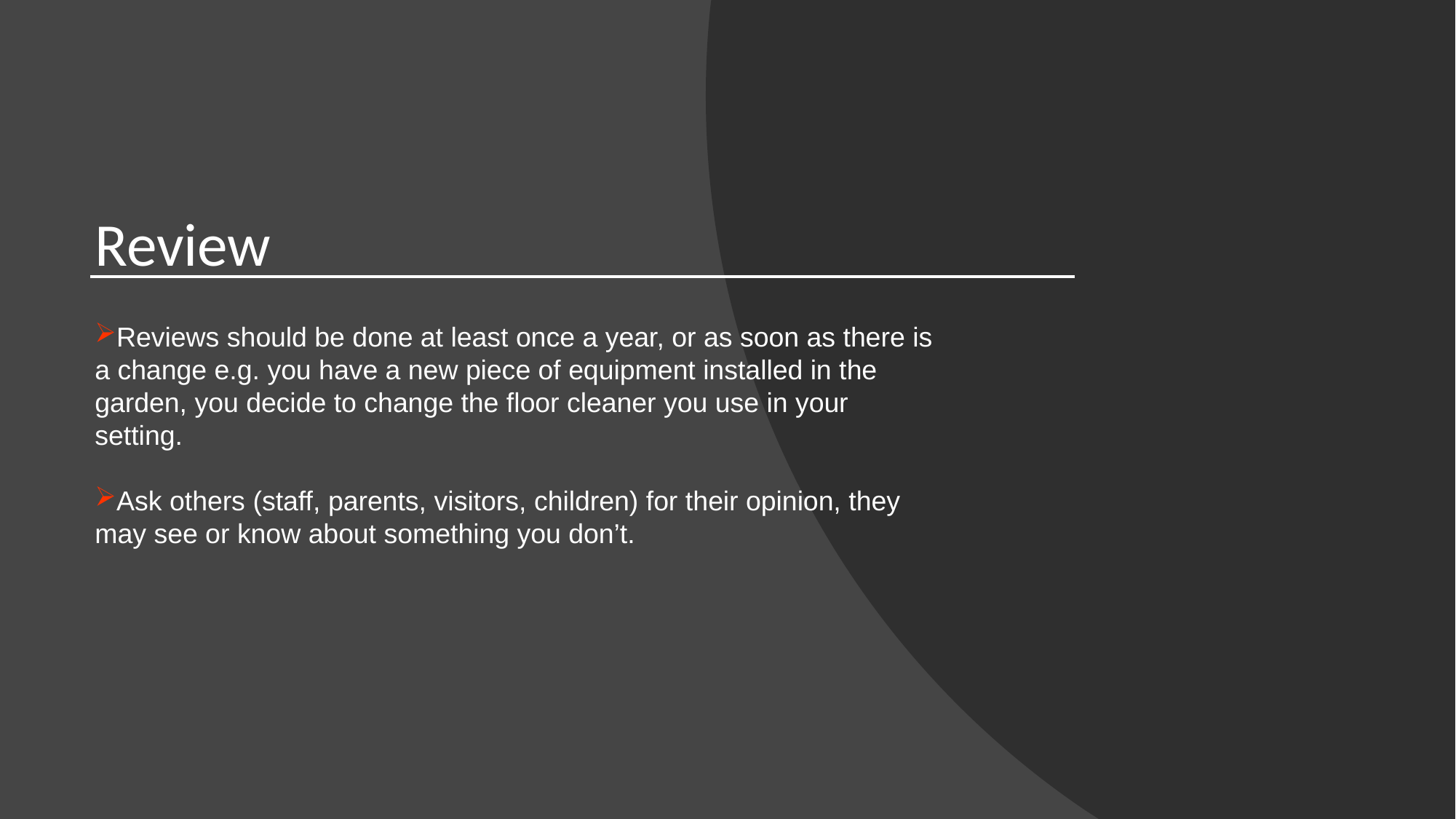

# Review
Reviews should be done at least once a year, or as soon as there is a change e.g. you have a new piece of equipment installed in the garden, you decide to change the floor cleaner you use in your setting.

Ask others (staff, parents, visitors, children) for their opinion, they may see or know about something you don’t.